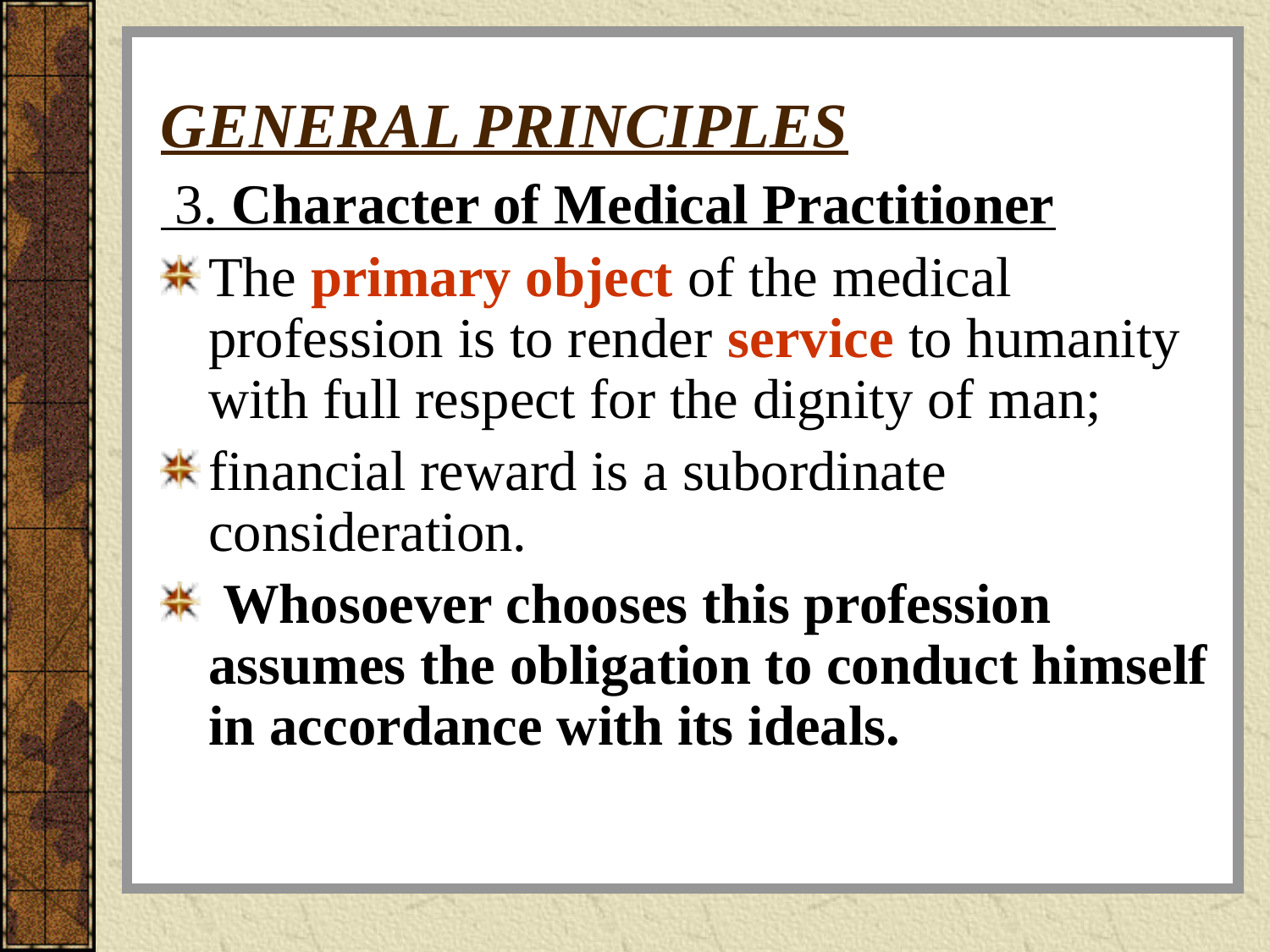

# GENERAL PRINCIPLES
 3. Character of Medical Practitioner
The primary object of the medical profession is to render service to humanity with full respect for the dignity of man;
financial reward is a subordinate consideration.
 Whosoever chooses this profession assumes the obligation to conduct himself in accordance with its ideals.